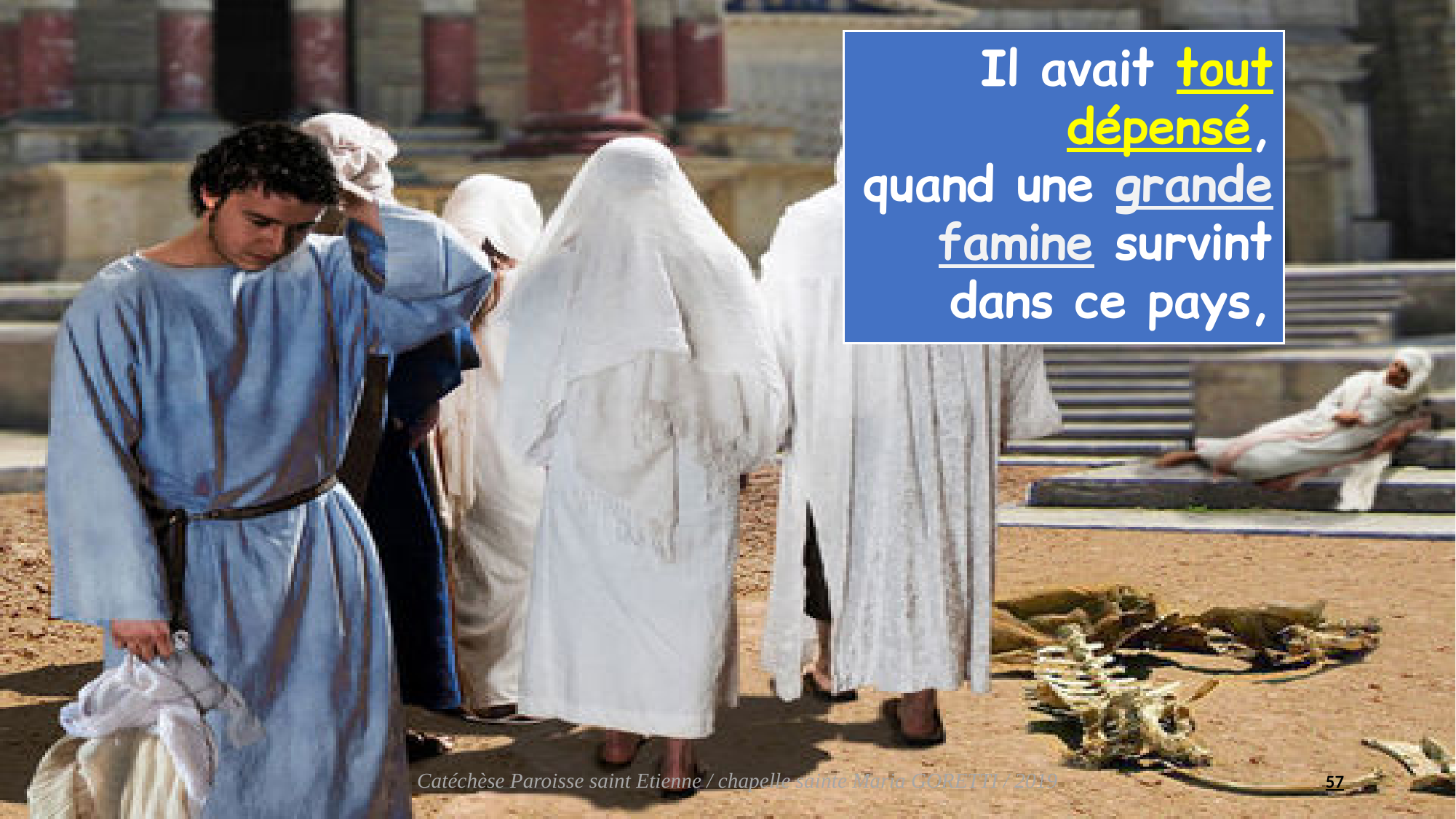

Il avait tout dépensé,
quand une grande famine survint dans ce pays,
57
Catéchèse Paroisse saint Etienne / chapelle sainte Maria GORETTI / 2019